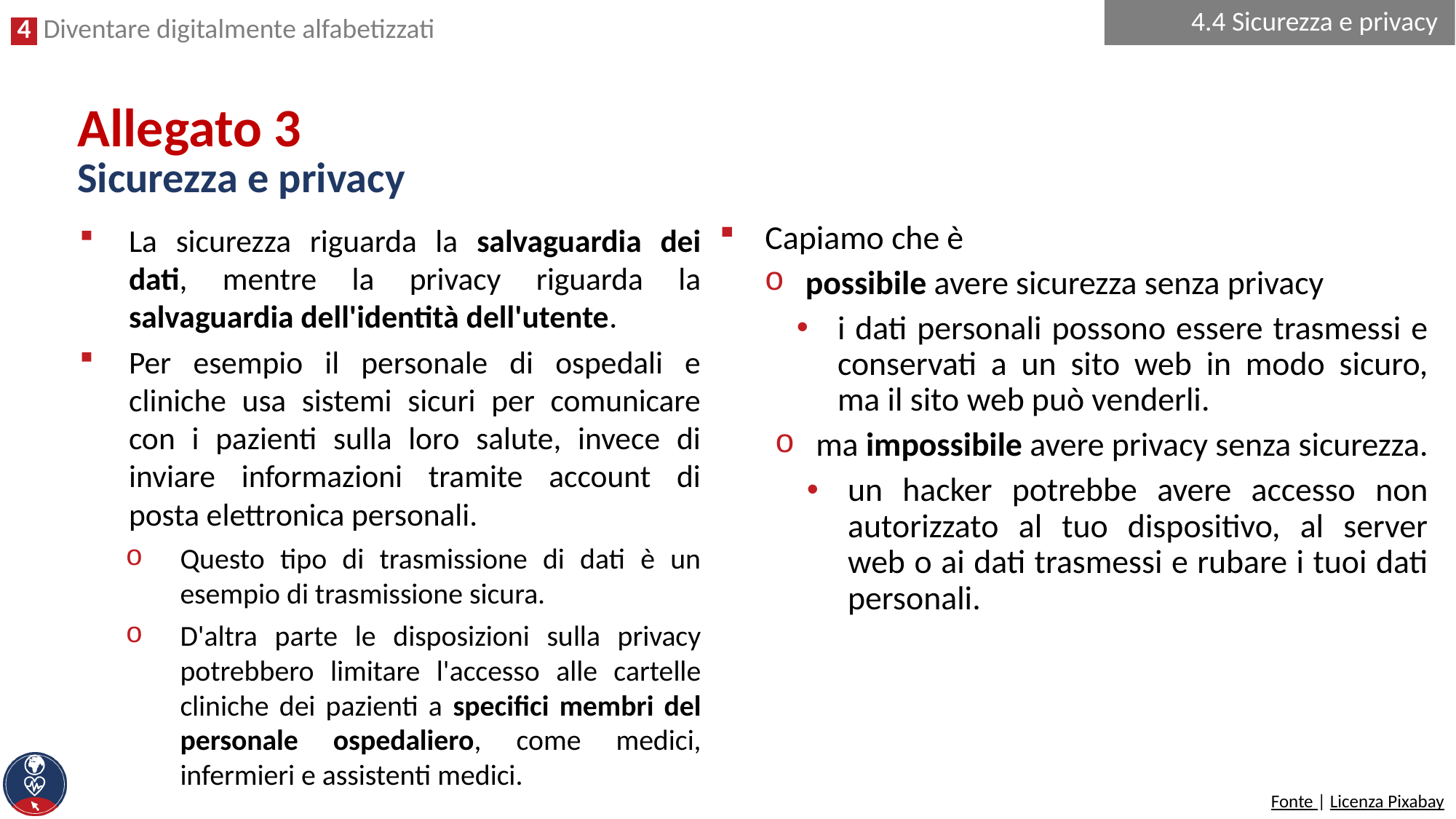

4.4 Sicurezza e privacy
Allegato 3
# Sicurezza e privacy
La sicurezza riguarda la salvaguardia dei dati, mentre la privacy riguarda la salvaguardia dell'identità dell'utente.
Per esempio il personale di ospedali e cliniche usa sistemi sicuri per comunicare con i pazienti sulla loro salute, invece di inviare informazioni tramite account di posta elettronica personali.
Questo tipo di trasmissione di dati è un esempio di trasmissione sicura.
D'altra parte le disposizioni sulla privacy potrebbero limitare l'accesso alle cartelle cliniche dei pazienti a specifici membri del personale ospedaliero, come medici, infermieri e assistenti medici.

Capiamo che è
possibile avere sicurezza senza privacy
i dati personali possono essere trasmessi e conservati a un sito web in modo sicuro, ma il sito web può venderli.
ma impossibile avere privacy senza sicurezza.
un hacker potrebbe avere accesso non autorizzato al tuo dispositivo, al server web o ai dati trasmessi e rubare i tuoi dati personali.

Fonte | Licenza Pixabay